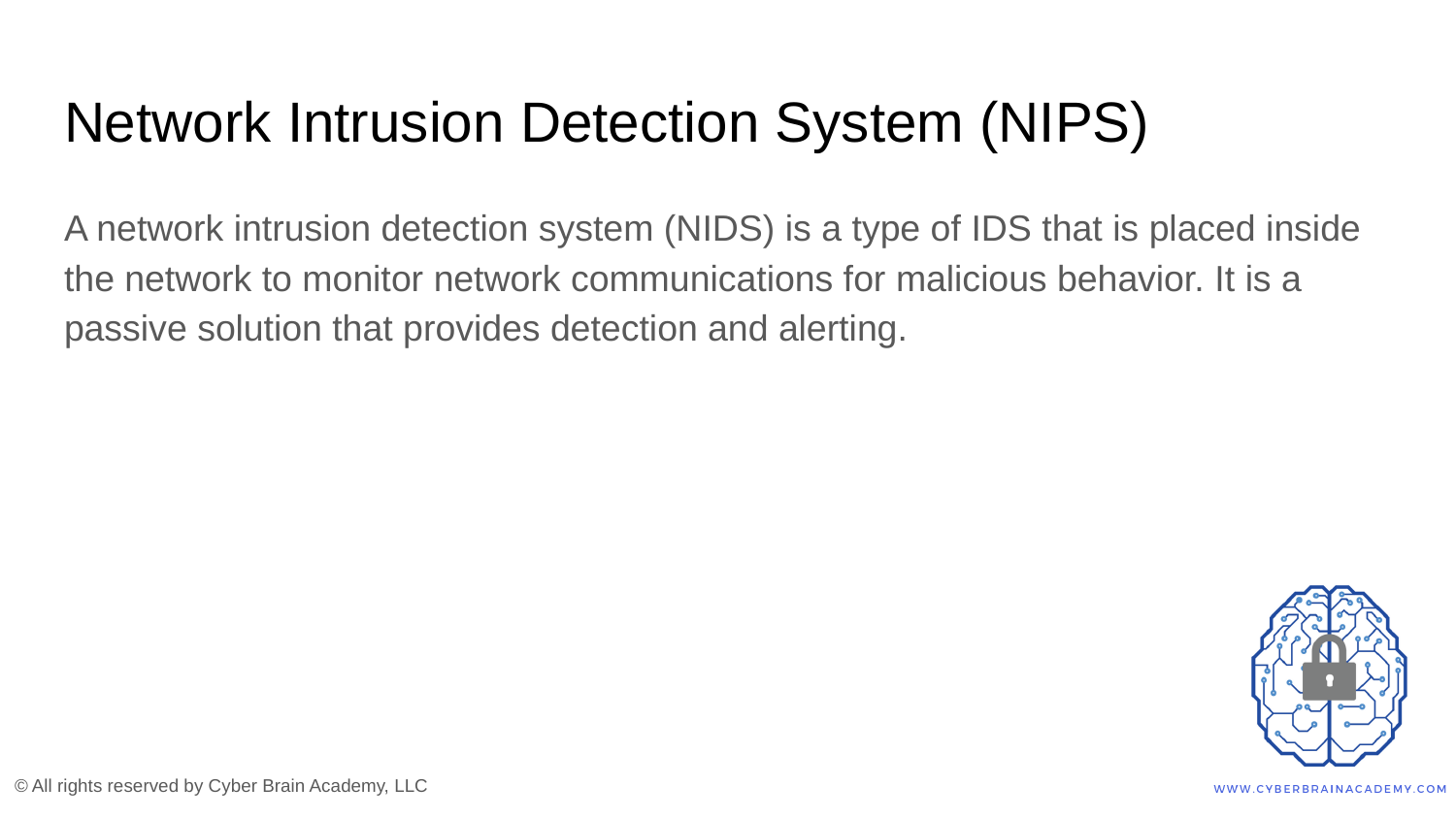

# Network Intrusion Detection System (NIPS)

A network intrusion detection system (NIDS) is a type of IDS that is placed inside the network to monitor network communications for malicious behavior. It is a passive solution that provides detection and alerting.